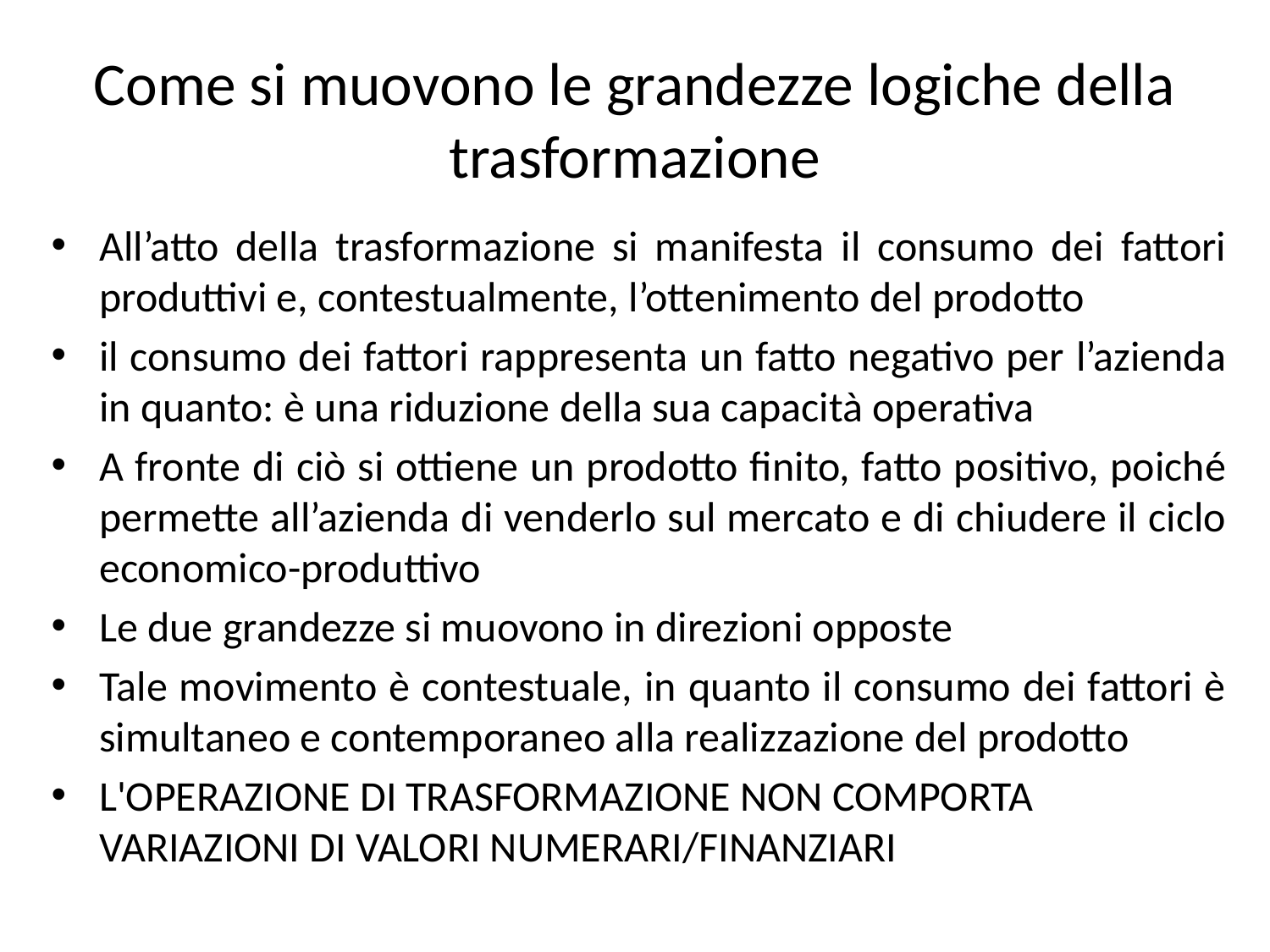

# Come si muovono le grandezze logiche della trasformazione
All’atto della trasformazione si manifesta il consumo dei fattori produttivi e, contestualmente, l’ottenimento del prodotto
il consumo dei fattori rappresenta un fatto negativo per l’azienda in quanto: è una riduzione della sua capacità operativa
A fronte di ciò si ottiene un prodotto finito, fatto positivo, poiché permette all’azienda di venderlo sul mercato e di chiudere il ciclo economico-produttivo
Le due grandezze si muovono in direzioni opposte
Tale movimento è contestuale, in quanto il consumo dei fattori è simultaneo e contemporaneo alla realizzazione del prodotto
L'OPERAZIONE DI TRASFORMAZIONE NON COMPORTA VARIAZIONI DI VALORI NUMERARI/FINANZIARI